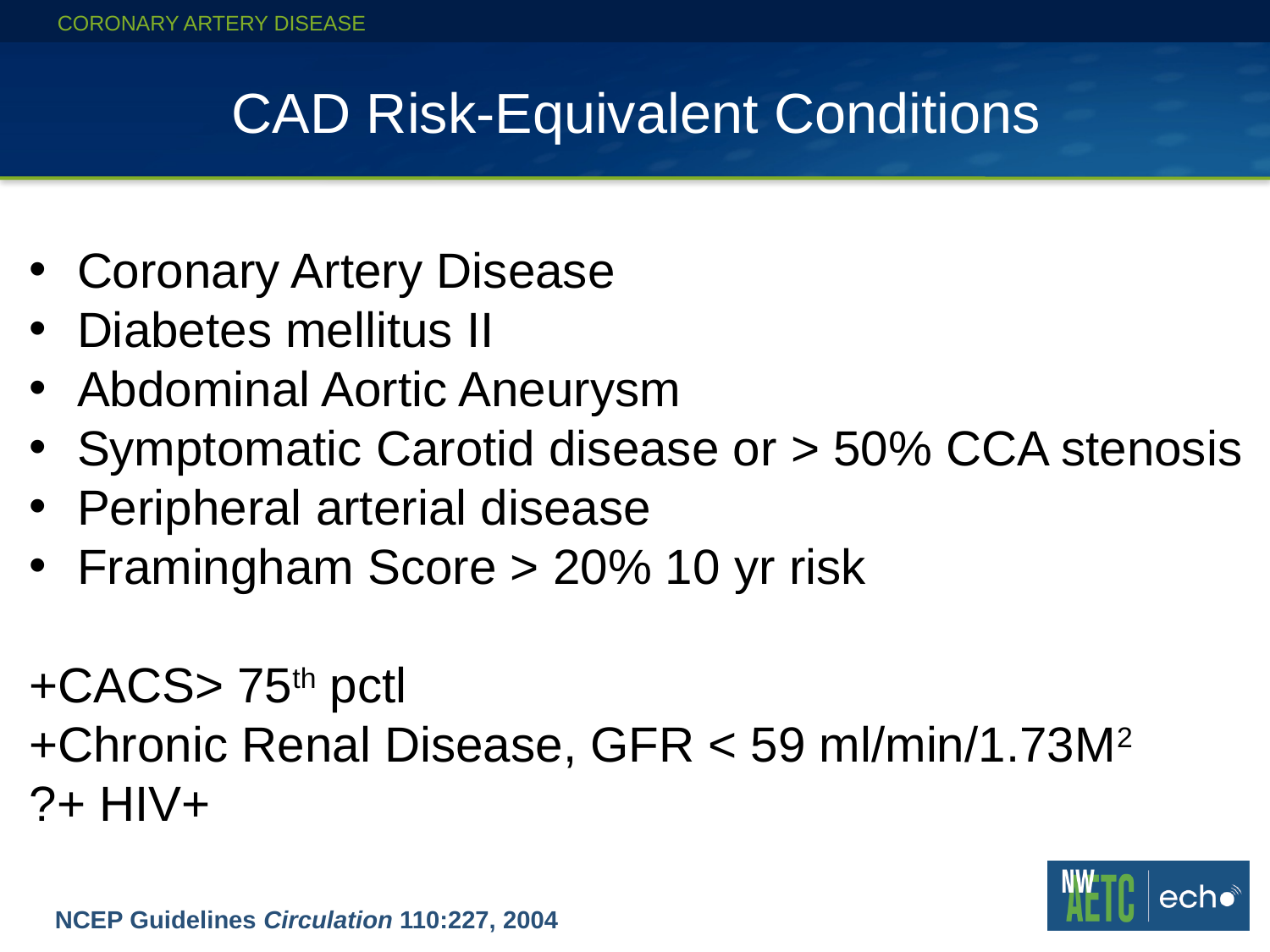

Coronary Artery Disease
# CAD Risk-Equivalent Conditions
Coronary Artery Disease
Diabetes mellitus II
Abdominal Aortic Aneurysm
Symptomatic Carotid disease or > 50% CCA stenosis
Peripheral arterial disease
Framingham Score > 20% 10 yr risk

+CACS> 75th pctl
+Chronic Renal Disease, GFR < 59 ml/min/1.73M2
?+ HIV+

NCEP Guidelines Circulation 110:227, 2004